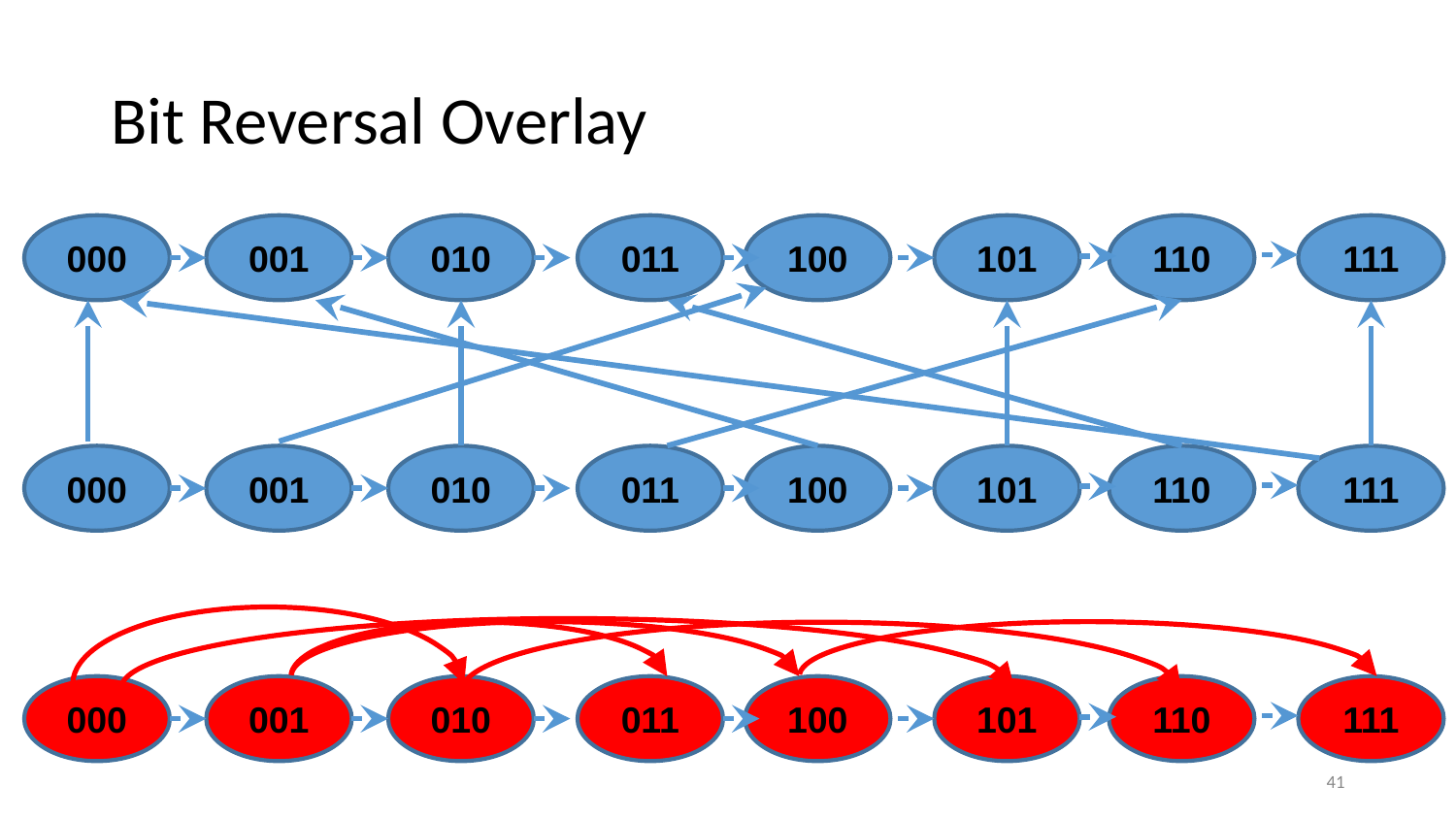

# Bit Reversal Overlay
000
001
010
011
100
101
110
111
000
001
010
011
100
101
110
111

000
001
010
011
100
101
110
111
41